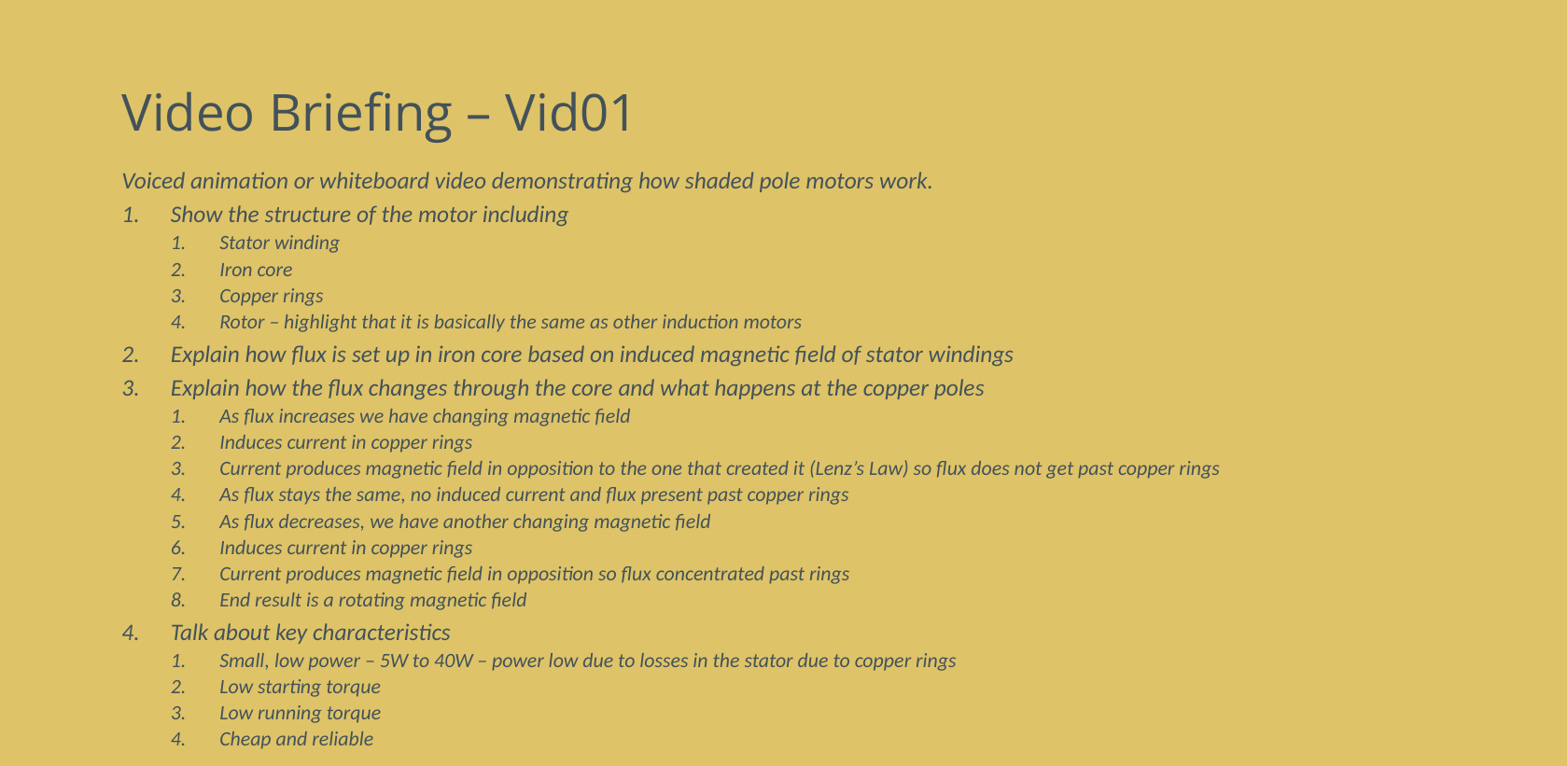

# Video Briefing – Vid01
Voiced animation or whiteboard video demonstrating how shaded pole motors work.
Show the structure of the motor including
Stator winding
Iron core
Copper rings
Rotor – highlight that it is basically the same as other induction motors
Explain how flux is set up in iron core based on induced magnetic field of stator windings
Explain how the flux changes through the core and what happens at the copper poles
As flux increases we have changing magnetic field
Induces current in copper rings
Current produces magnetic field in opposition to the one that created it (Lenz’s Law) so flux does not get past copper rings
As flux stays the same, no induced current and flux present past copper rings
As flux decreases, we have another changing magnetic field
Induces current in copper rings
Current produces magnetic field in opposition so flux concentrated past rings
End result is a rotating magnetic field
Talk about key characteristics
Small, low power – 5W to 40W – power low due to losses in the stator due to copper rings
Low starting torque
Low running torque
Cheap and reliable